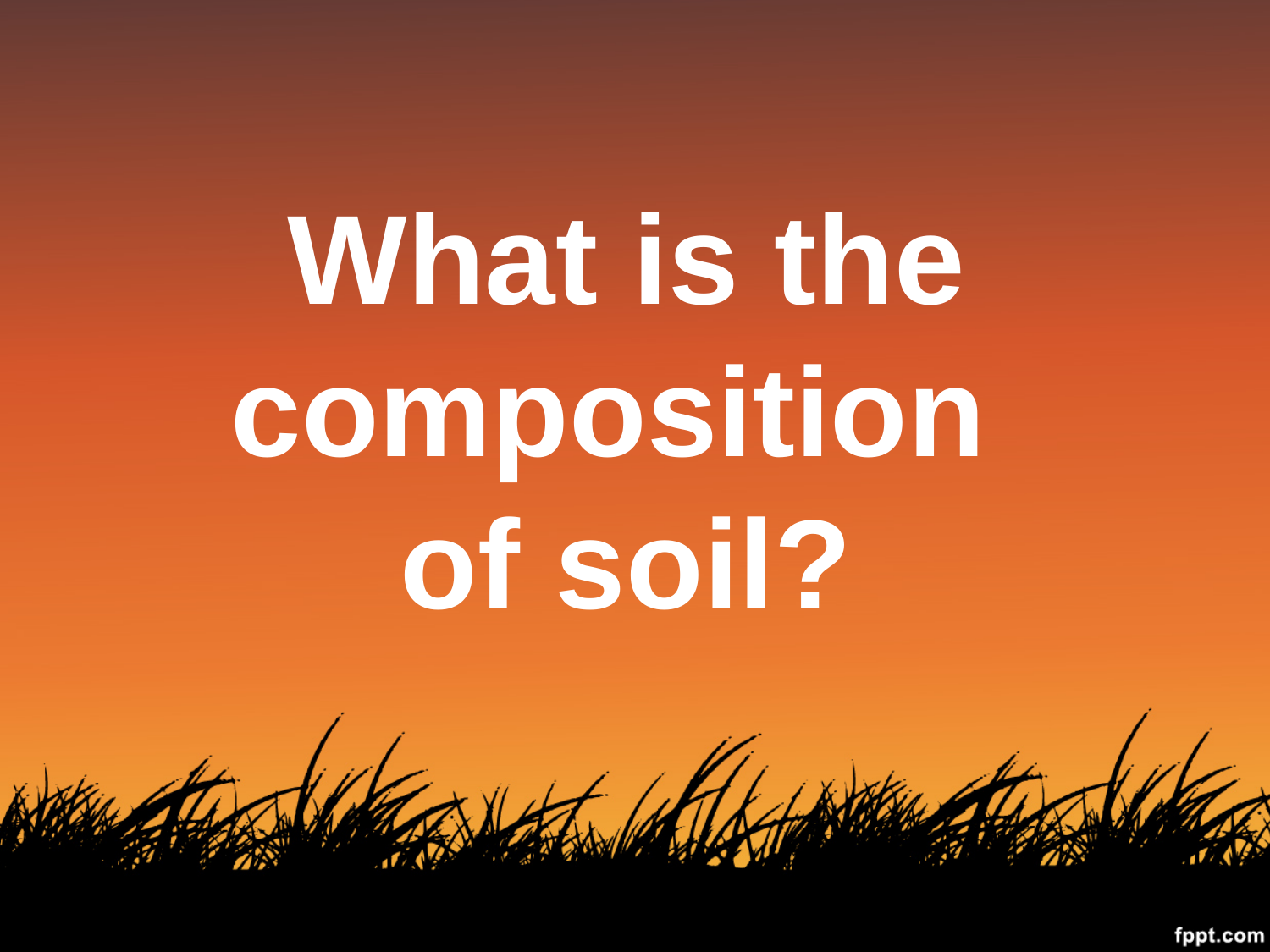

# What is the composition of soil?